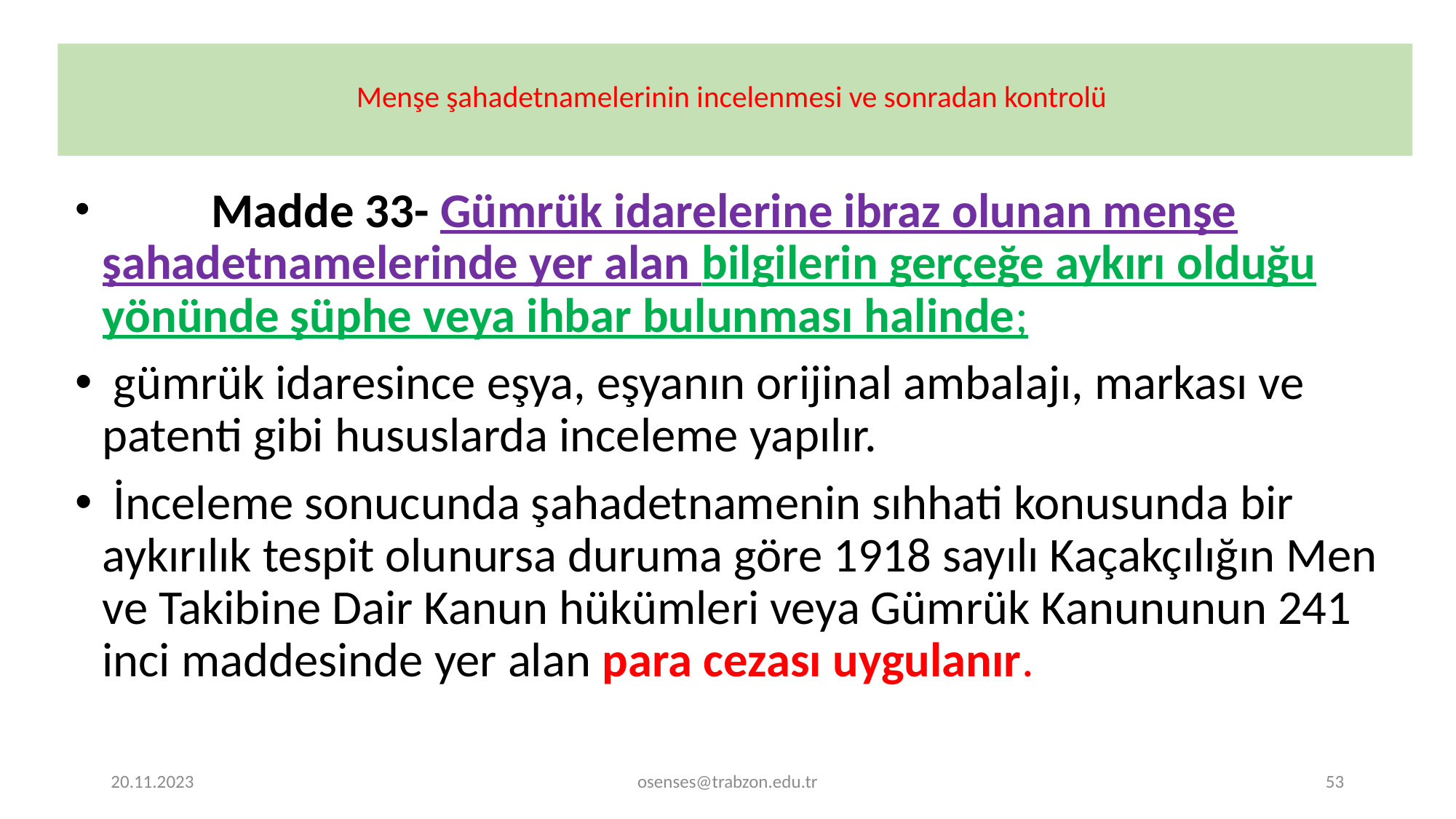

# Menşe şahadetnamelerinin incelenmesi ve sonradan kontrolü
	Madde 33- Gümrük idarelerine ibraz olunan menşe şahadetnamelerinde yer alan bilgilerin gerçeğe aykırı olduğu yönünde şüphe veya ihbar bulunması halinde;
 gümrük idaresince eşya, eşyanın orijinal ambalajı, markası ve patenti gibi hususlarda inceleme yapılır.
 İnceleme sonucunda şahadetnamenin sıhhati konusunda bir aykırılık tespit olunursa duruma göre 1918 sayılı Kaçakçılığın Men ve Takibine Dair Kanun hükümleri veya Gümrük Kanununun 241 inci maddesinde yer alan para cezası uygulanır.

20.11.2023
osenses@trabzon.edu.tr
53